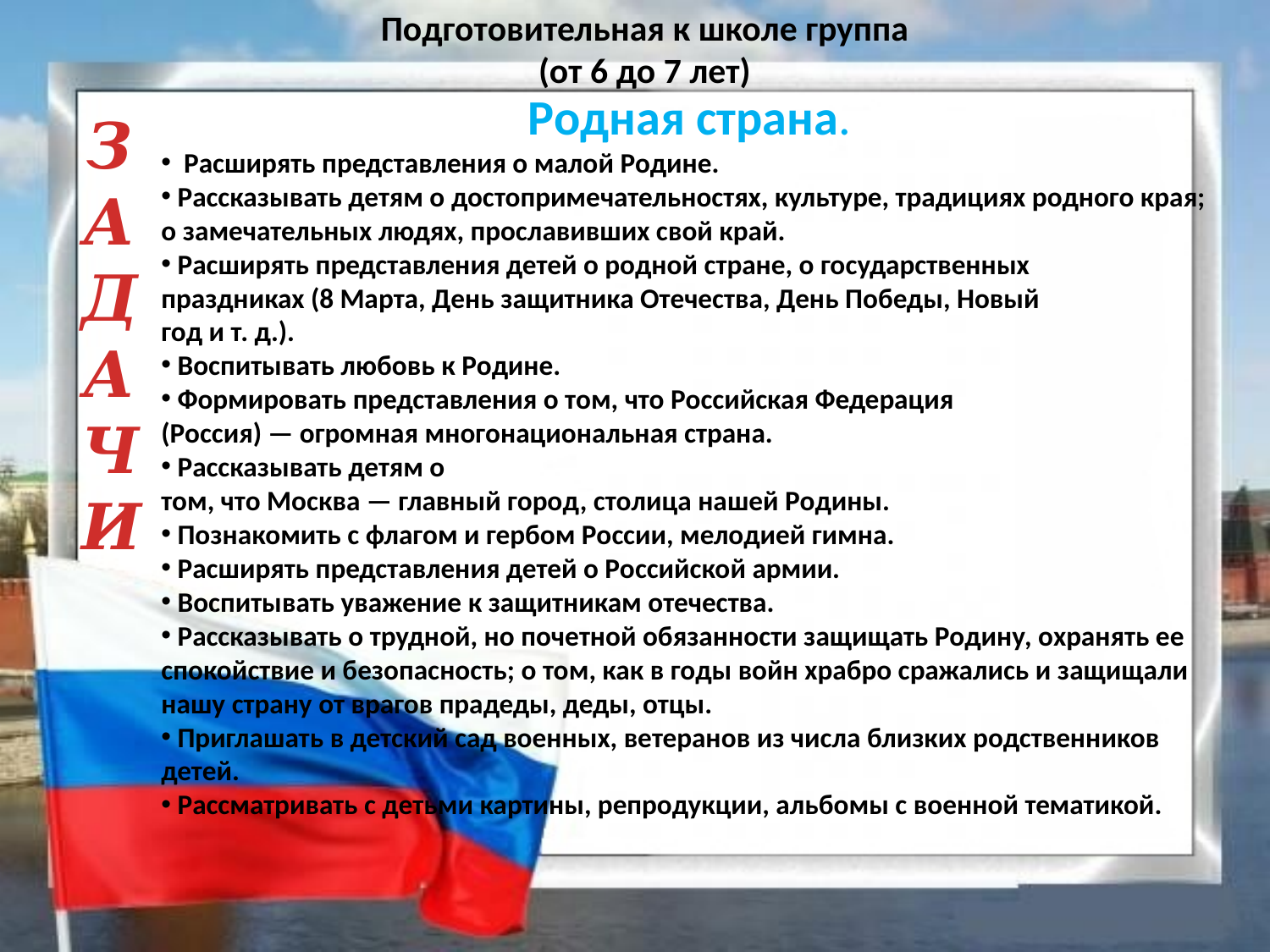

Подготовительная к школе группа
(от 6 до 7 лет)
Родная страна.
  Расширять представления о малой Родине.
 Рассказывать детям о достопримечательностях, культуре, традициях родного края; о замечательных людях, прославивших свой край.
 Расширять представления детей о родной стране, о государственных
праздниках (8 Марта, День защитника Отечества, День Победы, Новый
год и т. д.).
 Воспитывать любовь к Родине.
 Формировать представления о том, что Российская Федерация
(Россия) — огромная многонациональная страна.
 Рассказывать детям о
том, что Москва — главный город, столица нашей Родины.
 Познакомить с флагом и гербом России, мелодией гимна.
 Расширять представления детей о Российской армии.
 Воспитывать уважение к защитникам отечества.
 Рассказывать о трудной, но почетной обязанности защищать Родину, охранять ее спокойствие и безопасность; о том, как в годы войн храбро сражались и защищали нашу страну от врагов прадеды, деды, отцы.
 Приглашать в детский сад военных, ветеранов из числа близких родственников детей.
 Рассматривать с детьми картины, репродукции, альбомы с военной тематикой.
ЗАДАЧИ